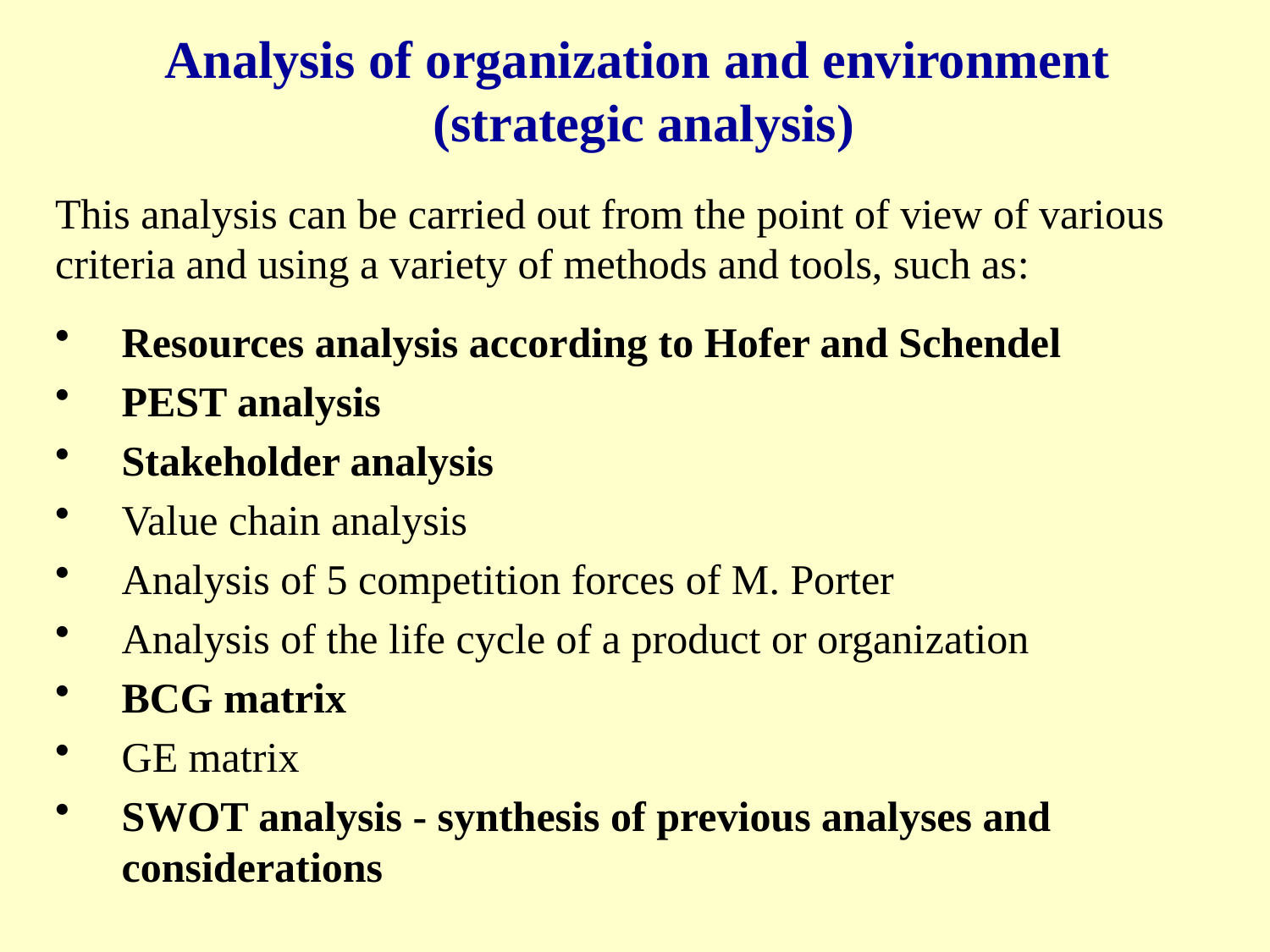

Analysis of organization and environment
(strategic analysis)
This analysis can be carried out from the point of view of various criteria and using a variety of methods and tools, such as:
Resources analysis according to Hofer and Schendel
PEST analysis
Stakeholder analysis
Value chain analysis
Analysis of 5 competition forces of M. Porter
Analysis of the life cycle of a product or organization
BCG matrix
GE matrix
SWOT analysis - synthesis of previous analyses and considerations